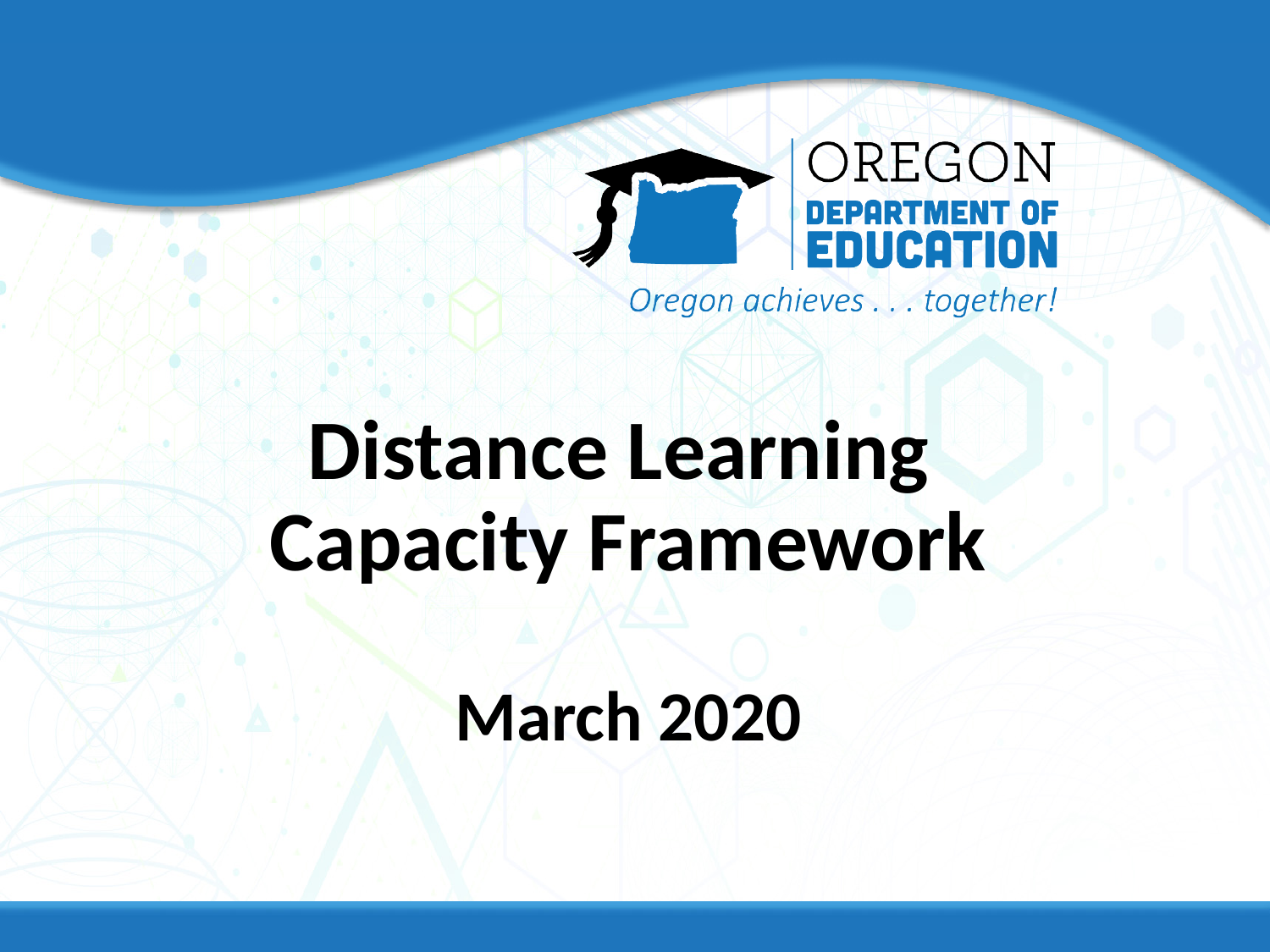

# Distance Learning Capacity Framework March 2020